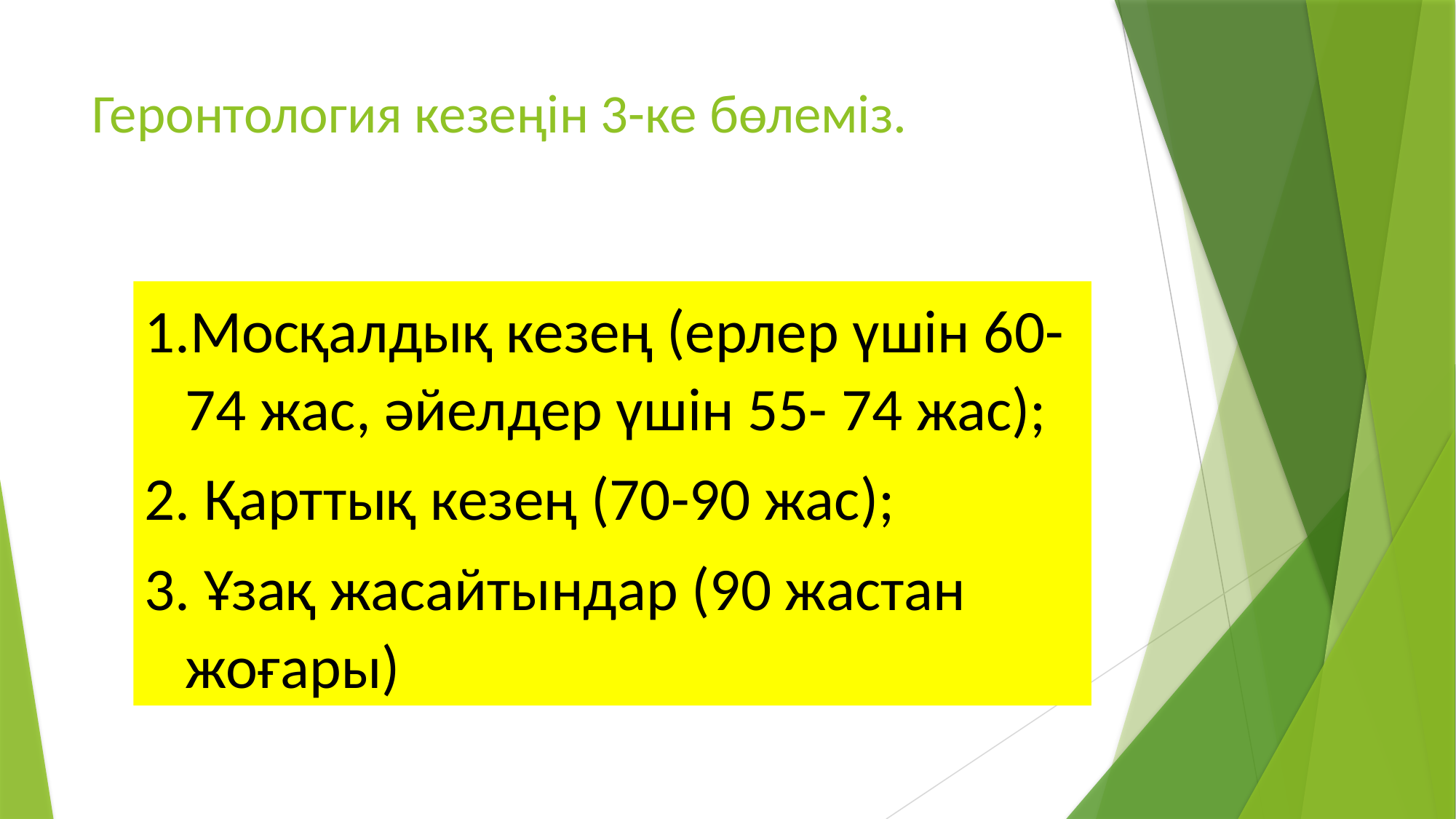

# Геронтология кезеңін 3-ке бөлеміз.

Мосқалдық кезең (ерлер үшін 60-74 жас, əйелдер үшін 55- 74 жас);
 Қарттық кезең (70-90 жас);
 Ұзақ жасайтындар (90 жастан жоғары)